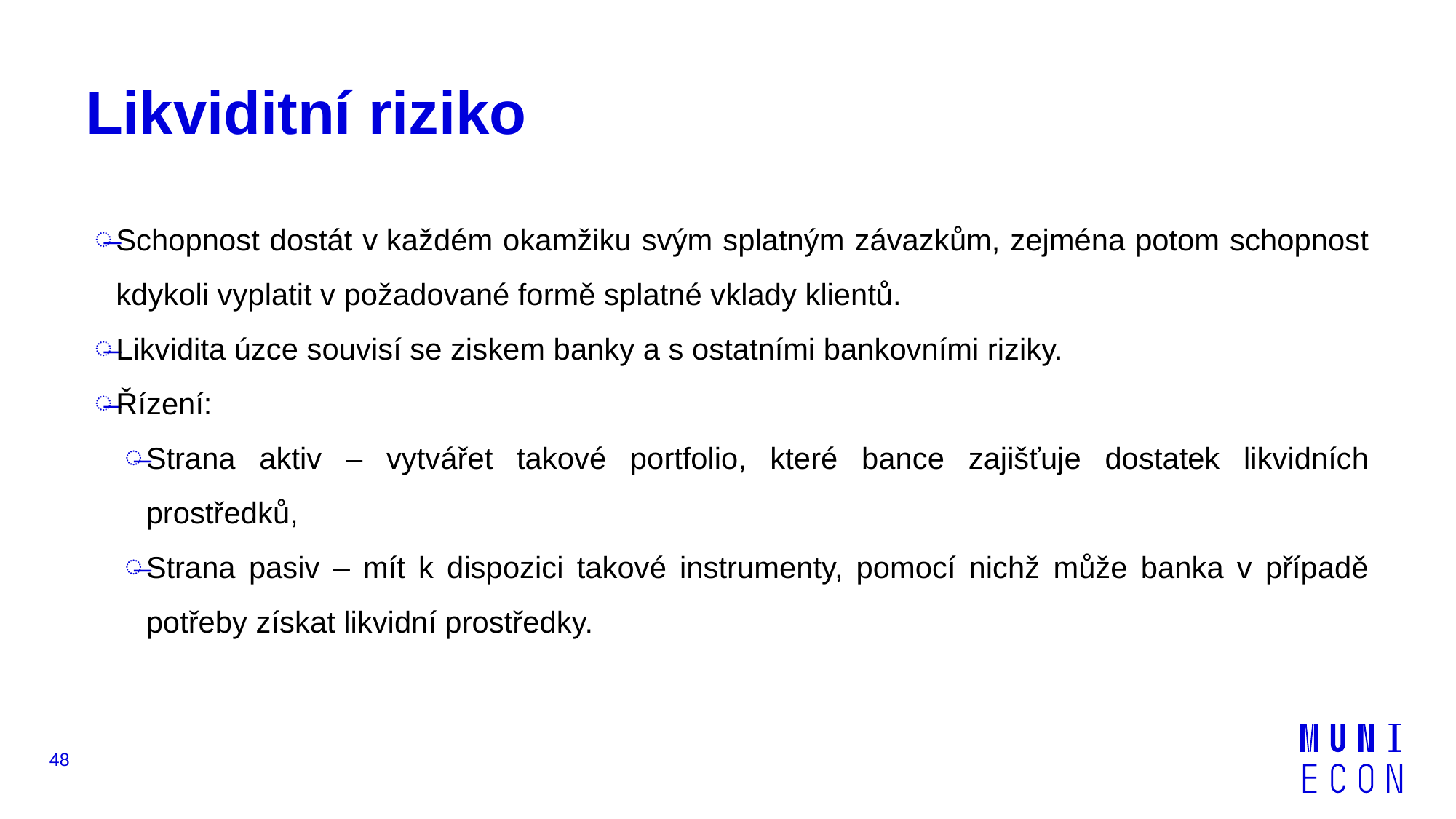

# Likviditní riziko
Schopnost dostát v každém okamžiku svým splatným závazkům, zejména potom schopnost kdykoli vyplatit v požadované formě splatné vklady klientů.
Likvidita úzce souvisí se ziskem banky a s ostatními bankovními riziky.
Řízení:
Strana aktiv – vytvářet takové portfolio, které bance zajišťuje dostatek likvidních prostředků,
Strana pasiv – mít k dispozici takové instrumenty, pomocí nichž může banka v případě potřeby získat likvidní prostředky.
48